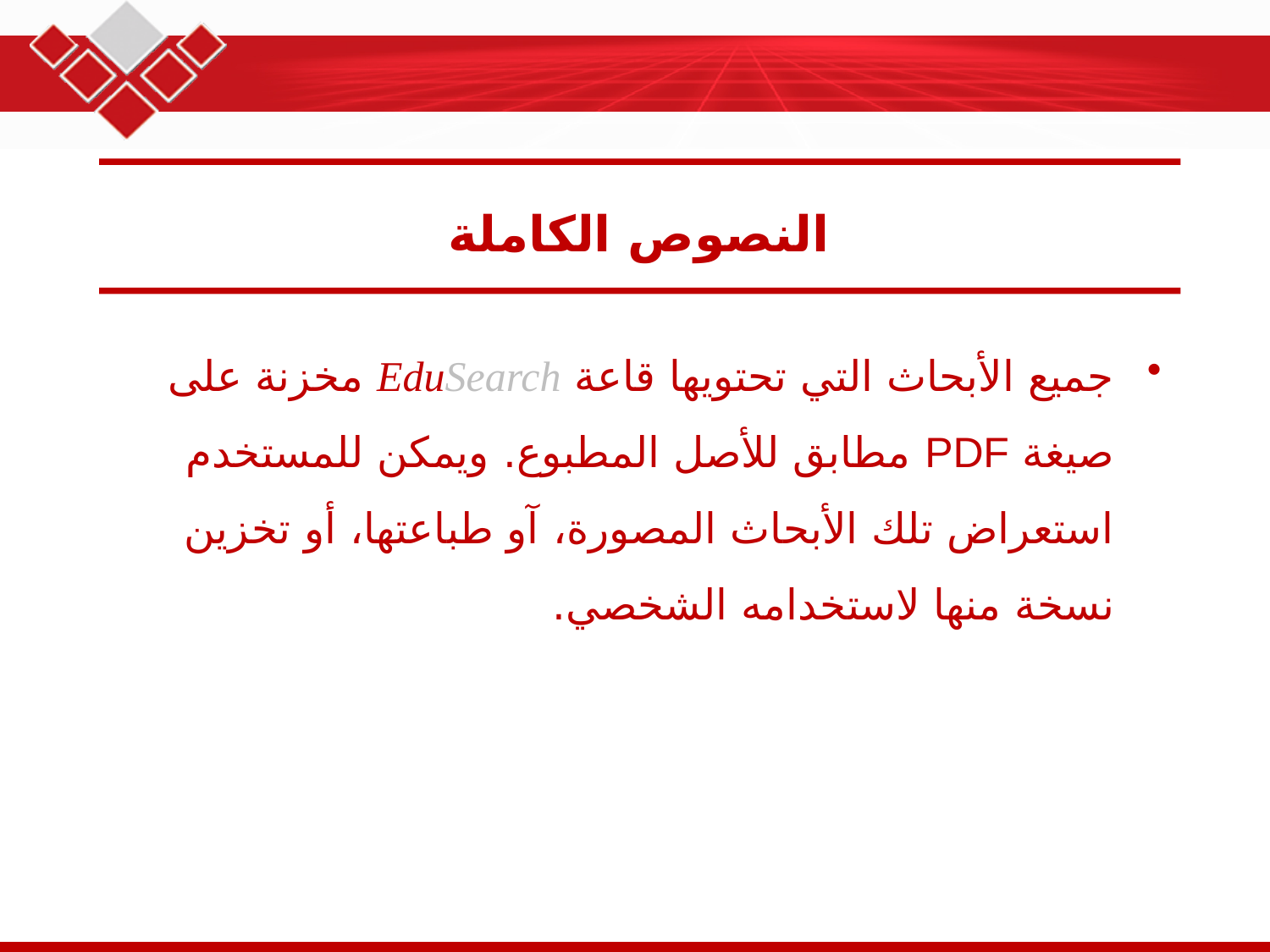

# النصوص الكاملة
جميع الأبحاث التي تحتويها قاعة EduSearch مخزنة على صيغة PDF مطابق للأصل المطبوع. ويمكن للمستخدم استعراض تلك الأبحاث المصورة، آو طباعتها، أو تخزين نسخة منها لاستخدامه الشخصي.